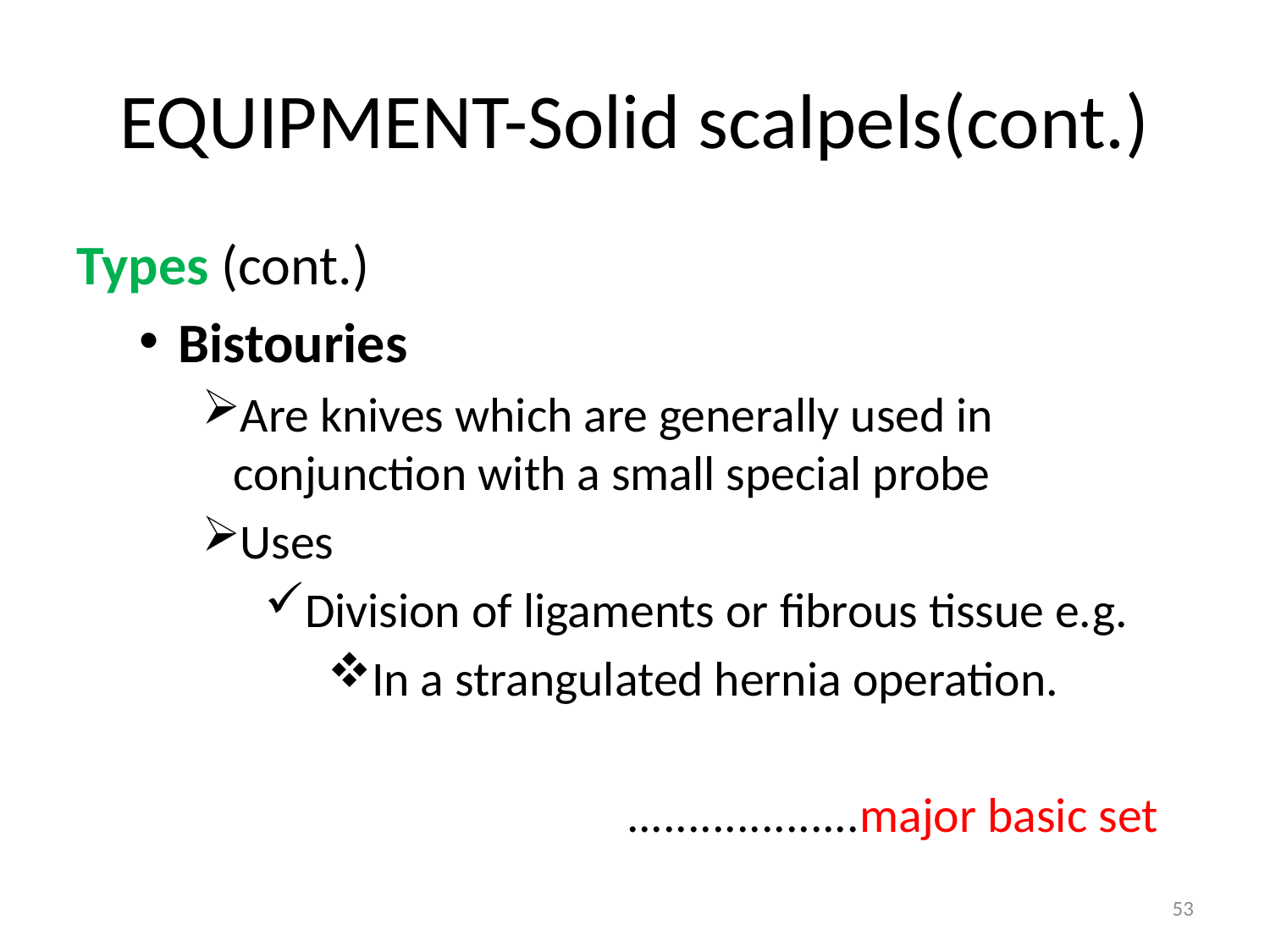

# EQUIPMENT-Solid scalpels(cont.)
Types (cont.)
Bistouries
Are knives which are generally used in conjunction with a small special probe
Uses
Division of ligaments or fibrous tissue e.g.
In a strangulated hernia operation.

                                                  ...................major basic set

53